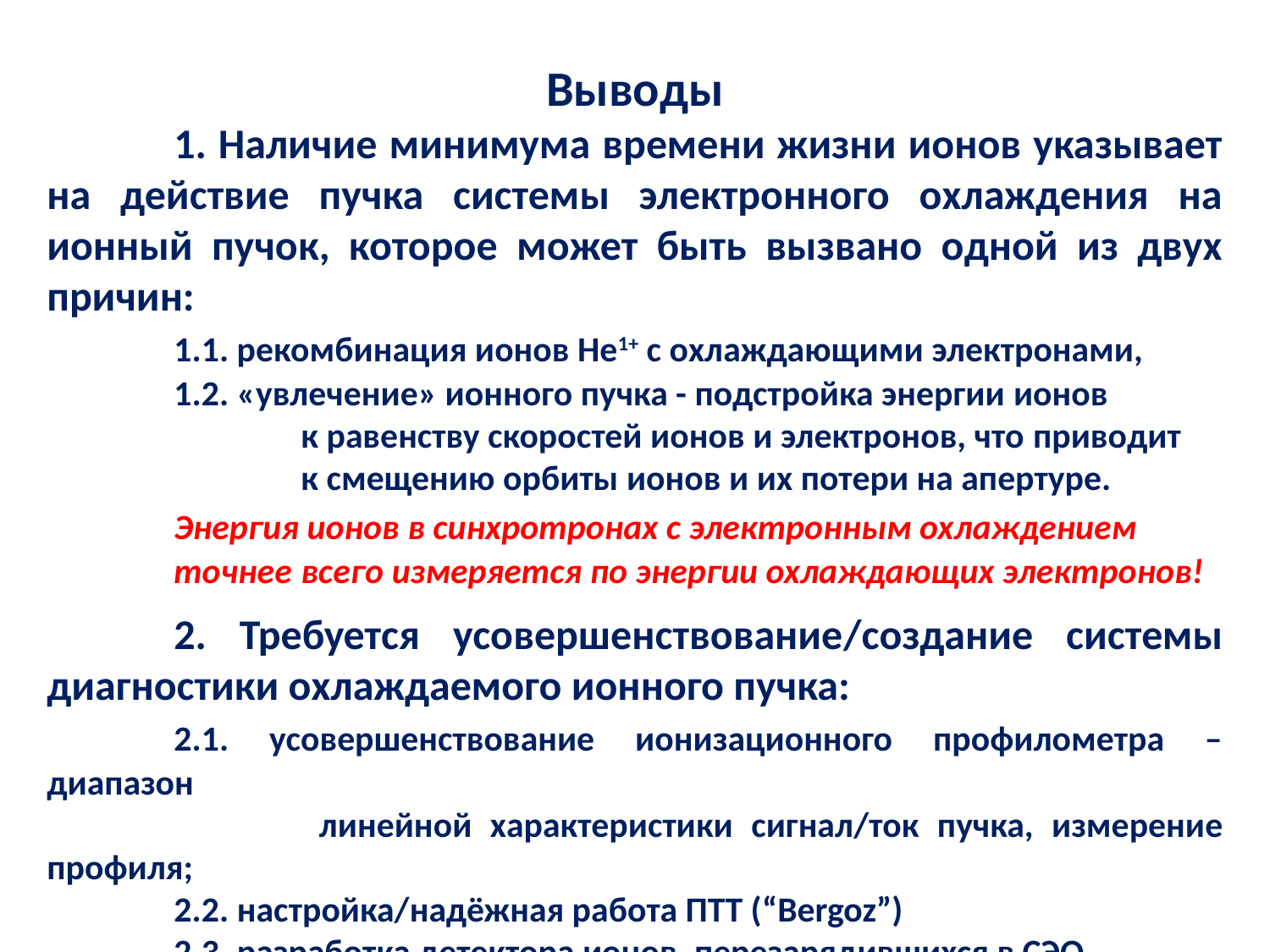

Выводы
	1. Наличие минимума времени жизни ионов указывает на действие пучка системы электронного охлаждения на ионный пучок, которое может быть вызвано одной из двух причин:
	1.1. рекомбинация ионов Не1+ с охлаждающими электронами,
	1.2. «увлечение» ионного пучка - подстройка энергии ионов
		к равенству скоростей ионов и электронов, что приводит
		к смещению орбиты ионов и их потери на апертуре.
	Энергия ионов в синхротронах с электронным охлаждением
	точнее 	всего измеряется по энергии охлаждающих электронов!

	2. Требуется усовершенствование/создание системы диагностики охлаждаемого ионного пучка:
	2.1. усовершенствование ионизационного профилометра – диапазон
		 линейной характеристики сигнал/ток пучка, измерение профиля;
	2.2. настройка/надёжная работа ПТТ (“Bergoz”)
	2.3. разработка детектора ионов, перезарядившихся в СЭО –измерение
		интенсивности и размера / профиля ионного пучка.